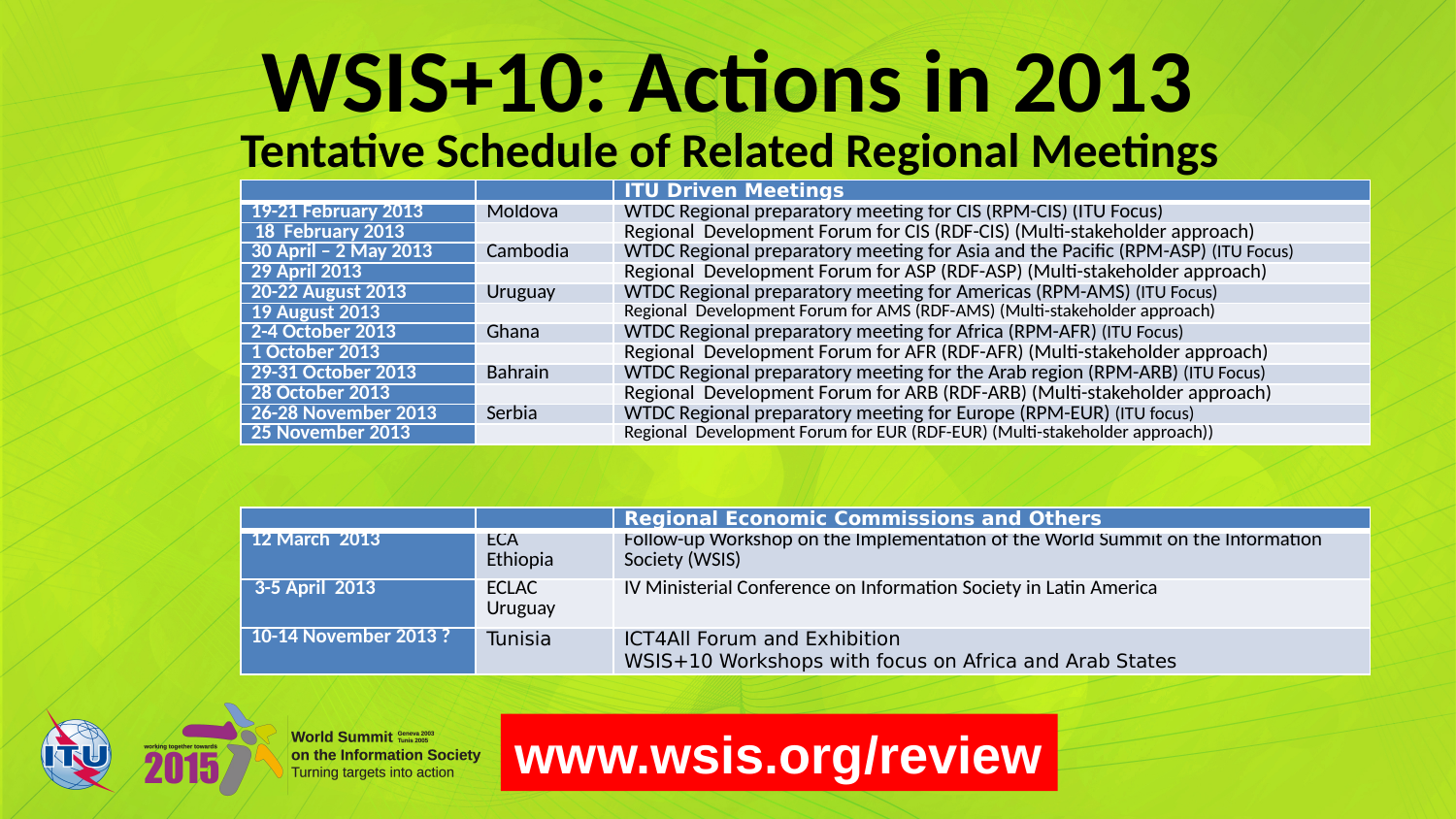

# WSIS+10: Actions in 2013
Tentative Schedule of Related Regional Meetings

|  |  | ITU Driven Meetings |
| --- | --- | --- |
| 19-21 February 2013 | Moldova | WTDC Regional preparatory meeting for CIS (RPM-CIS) (ITU Focus) |
| 18 February 2013 |  | Regional Development Forum for CIS (RDF-CIS) (Multi-stakeholder approach) |
| 30 April – 2 May 2013 | Cambodia | WTDC Regional preparatory meeting for Asia and the Pacific (RPM-ASP) (ITU Focus) |
| 29 April 2013 |  | Regional Development Forum for ASP (RDF-ASP) (Multi-stakeholder approach) |
| 20-22 August 2013 | Uruguay | WTDC Regional preparatory meeting for Americas (RPM-AMS) (ITU Focus) |
| 19 August 2013 |  | Regional Development Forum for AMS (RDF-AMS) (Multi-stakeholder approach) |
| 2-4 October 2013 | Ghana | WTDC Regional preparatory meeting for Africa (RPM-AFR) (ITU Focus) |
| 1 October 2013 |  | Regional Development Forum for AFR (RDF-AFR) (Multi-stakeholder approach) |
| 29-31 October 2013 | Bahrain | WTDC Regional preparatory meeting for the Arab region (RPM-ARB) (ITU Focus) |
| 28 October 2013 |  | Regional Development Forum for ARB (RDF-ARB) (Multi-stakeholder approach) |
| 26-28 November 2013 | Serbia | WTDC Regional preparatory meeting for Europe (RPM-EUR) (ITU focus) |
| 25 November 2013 |  | Regional Development Forum for EUR (RDF-EUR) (Multi-stakeholder approach)) |
|  |  | Regional Economic Commissions and Others |
| --- | --- | --- |
| 12 March 2013 | ECA Ethiopia | Follow-up Workshop on the Implementation of the World Summit on the Information Society (WSIS) |
| 3-5 April 2013 | ECLAC Uruguay | IV Ministerial Conference on Information Society in Latin America |
| 10-14 November 2013 ? | Tunisia | ICT4All Forum and Exhibition WSIS+10 Workshops with focus on Africa and Arab States |
www.wsis.org/review